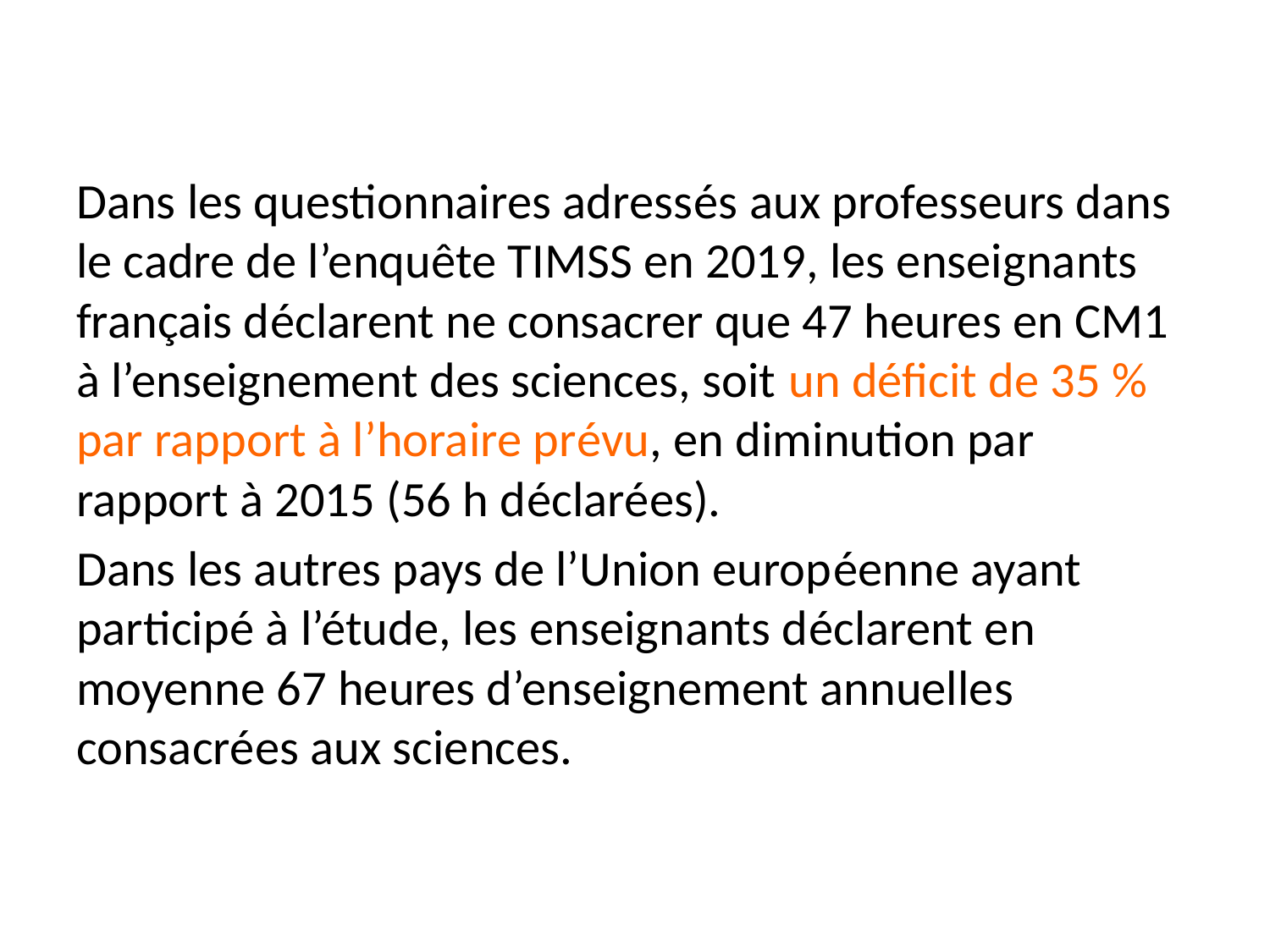

Dans les questionnaires adressés aux professeurs dans le cadre de l’enquête TIMSS en 2019, les enseignants français déclarent ne consacrer que 47 heures en CM1 à l’enseignement des sciences, soit un déficit de 35 % par rapport à l’horaire prévu, en diminution par rapport à 2015 (56 h déclarées).
Dans les autres pays de l’Union européenne ayant participé à l’étude, les enseignants déclarent en moyenne 67 heures d’enseignement annuelles consacrées aux sciences.